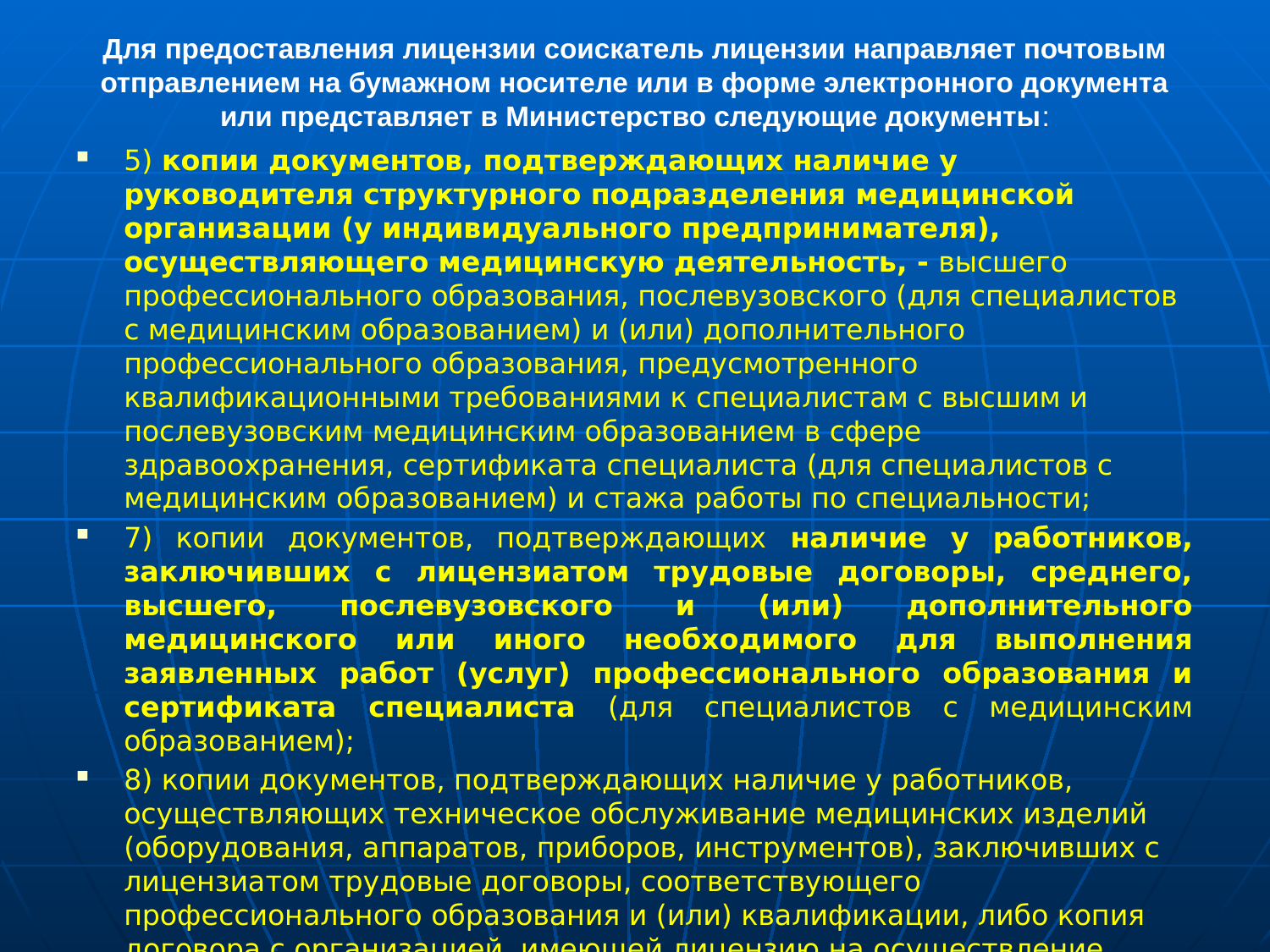

# Для предоставления лицензии соискатель лицензии направляет почтовым отправлением на бумажном носителе или в форме электронного документа или представляет в Министерство следующие документы:
5) копии документов, подтверждающих наличие у руководителя структурного подразделения медицинской организации (у индивидуального предпринимателя), осуществляющего медицинскую деятельность, - высшего профессионального образования, послевузовского (для специалистов с медицинским образованием) и (или) дополнительного профессионального образования, предусмотренного квалификационными требованиями к специалистам с высшим и послевузовским медицинским образованием в сфере здравоохранения, сертификата специалиста (для специалистов с медицинским образованием) и стажа работы по специальности;
7) копии документов, подтверждающих наличие у работников, заключивших с лицензиатом трудовые договоры, среднего, высшего, послевузовского и (или) дополнительного медицинского или иного необходимого для выполнения заявленных работ (услуг) профессионального образования и сертификата специалиста (для специалистов с медицинским образованием);
8) копии документов, подтверждающих наличие у работников, осуществляющих техническое обслуживание медицинских изделий (оборудования, аппаратов, приборов, инструментов), заключивших с лицензиатом трудовые договоры, соответствующего профессионального образования и (или) квалификации, либо копия договора с организацией, имеющей лицензию на осуществление соответствующей деятельности;